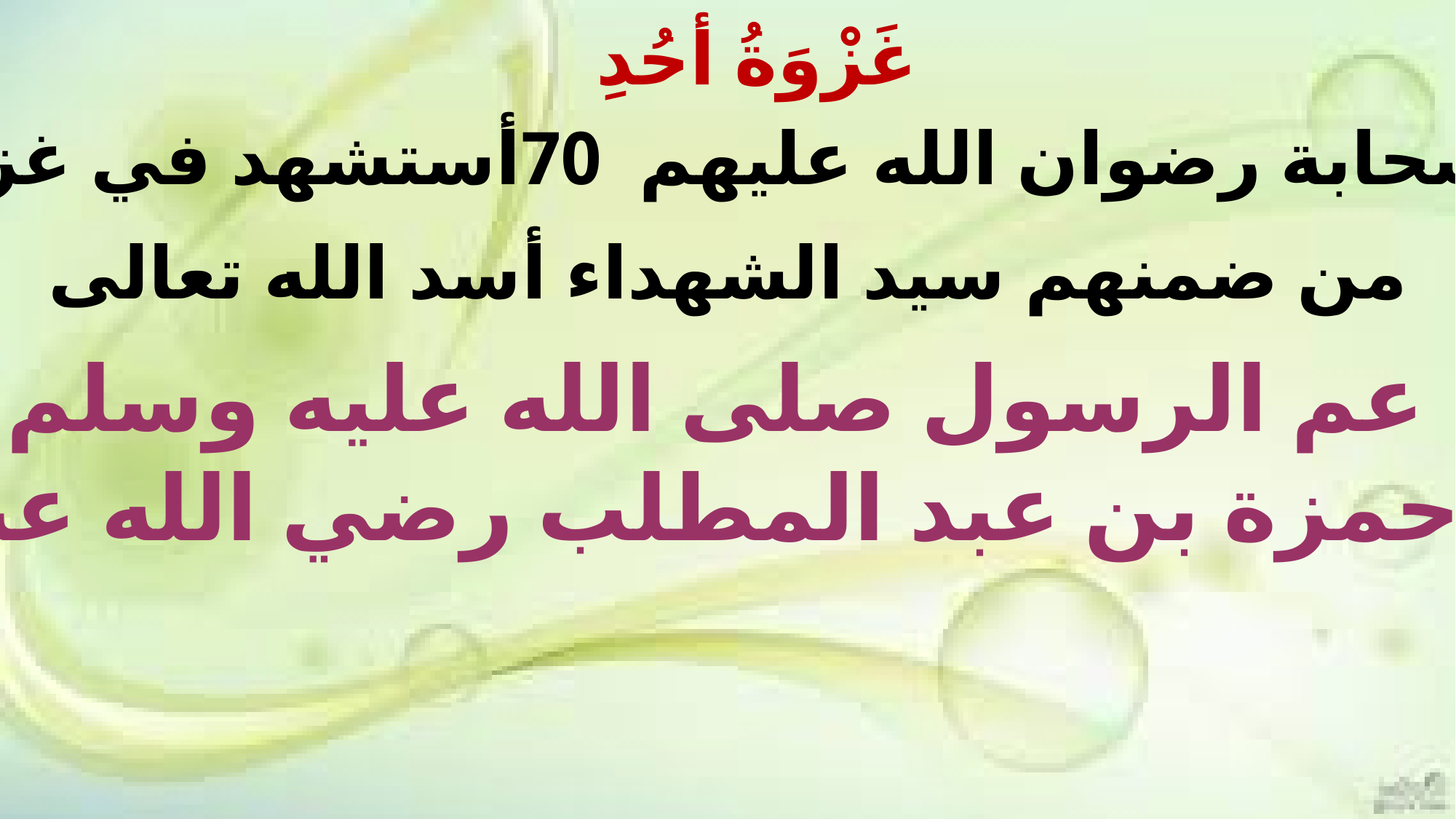

غَزْوَةُ أحُدِ
 من الصحابة رضوان الله عليهم  70أستشهد في غزوة أحد
من ضمنهم سيد الشهداء أسد الله تعالى
عم الرسول صلى الله عليه وسلم
حمزة بن عبد المطلب رضي الله عنه